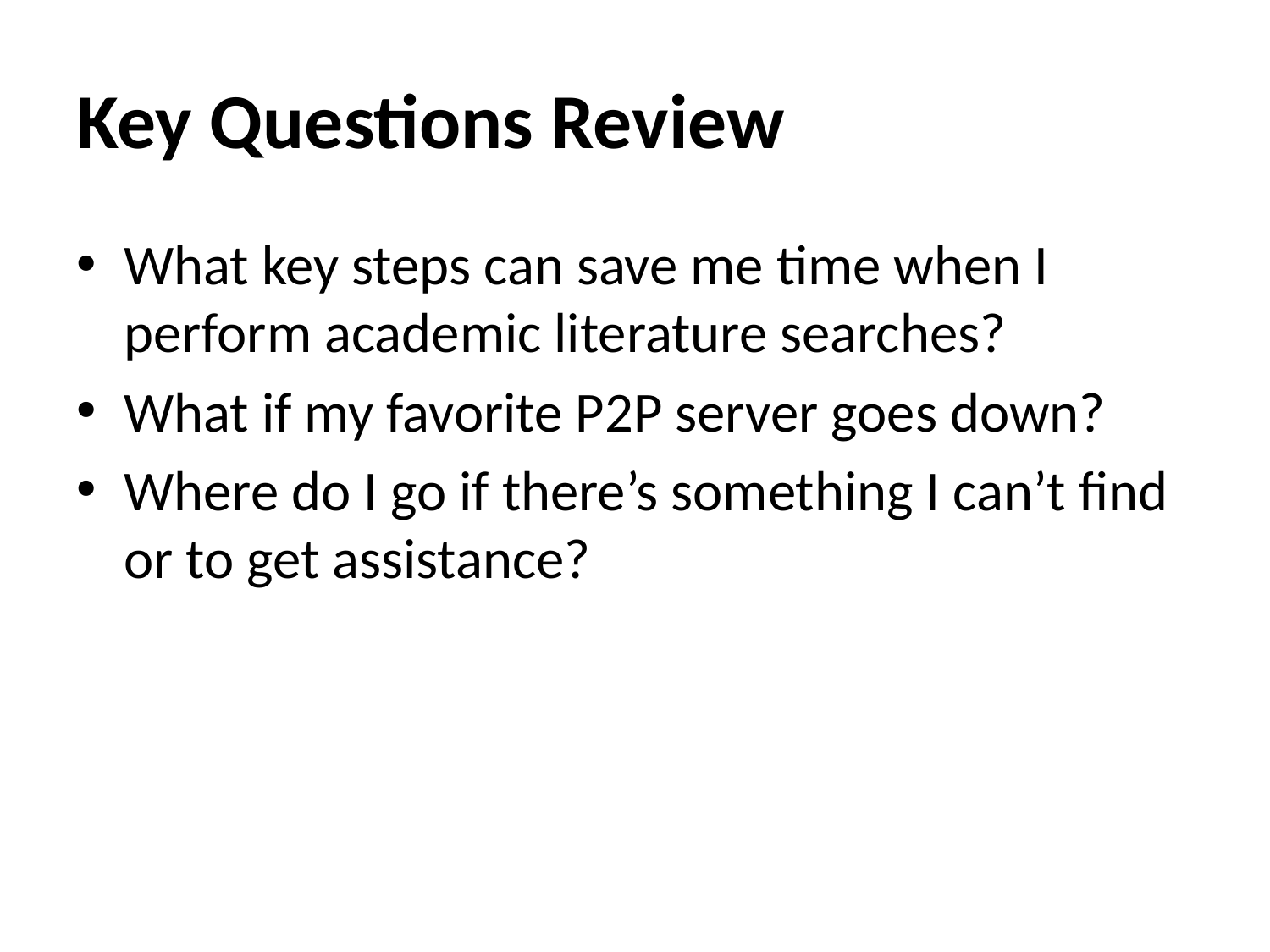

# Key Questions Review
What key steps can save me time when I perform academic literature searches?
What if my favorite P2P server goes down?
Where do I go if there’s something I can’t find or to get assistance?